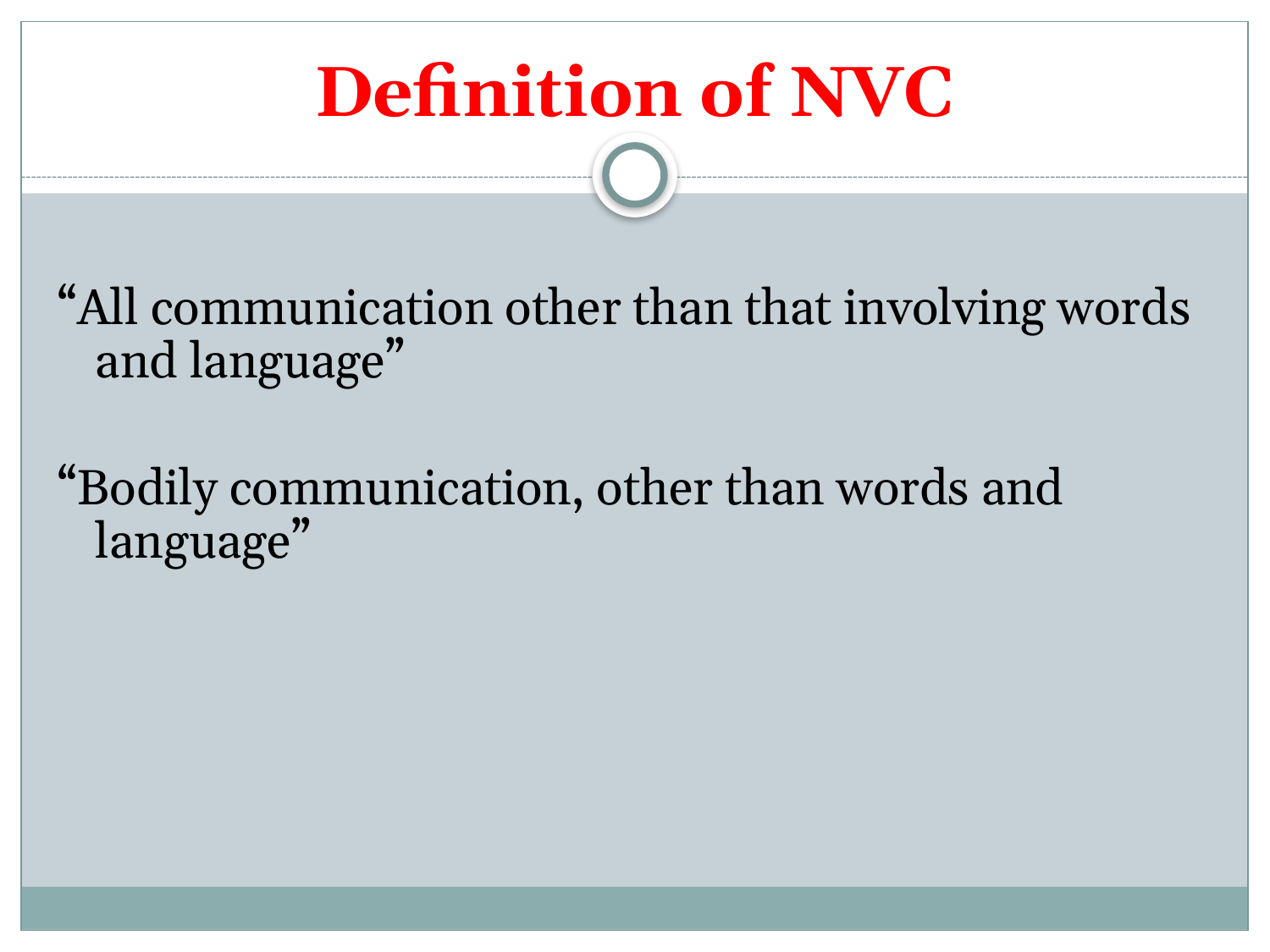

# Definition of NVC
“All communication other than that involving words and language”

“Bodily communication, other than words and language”